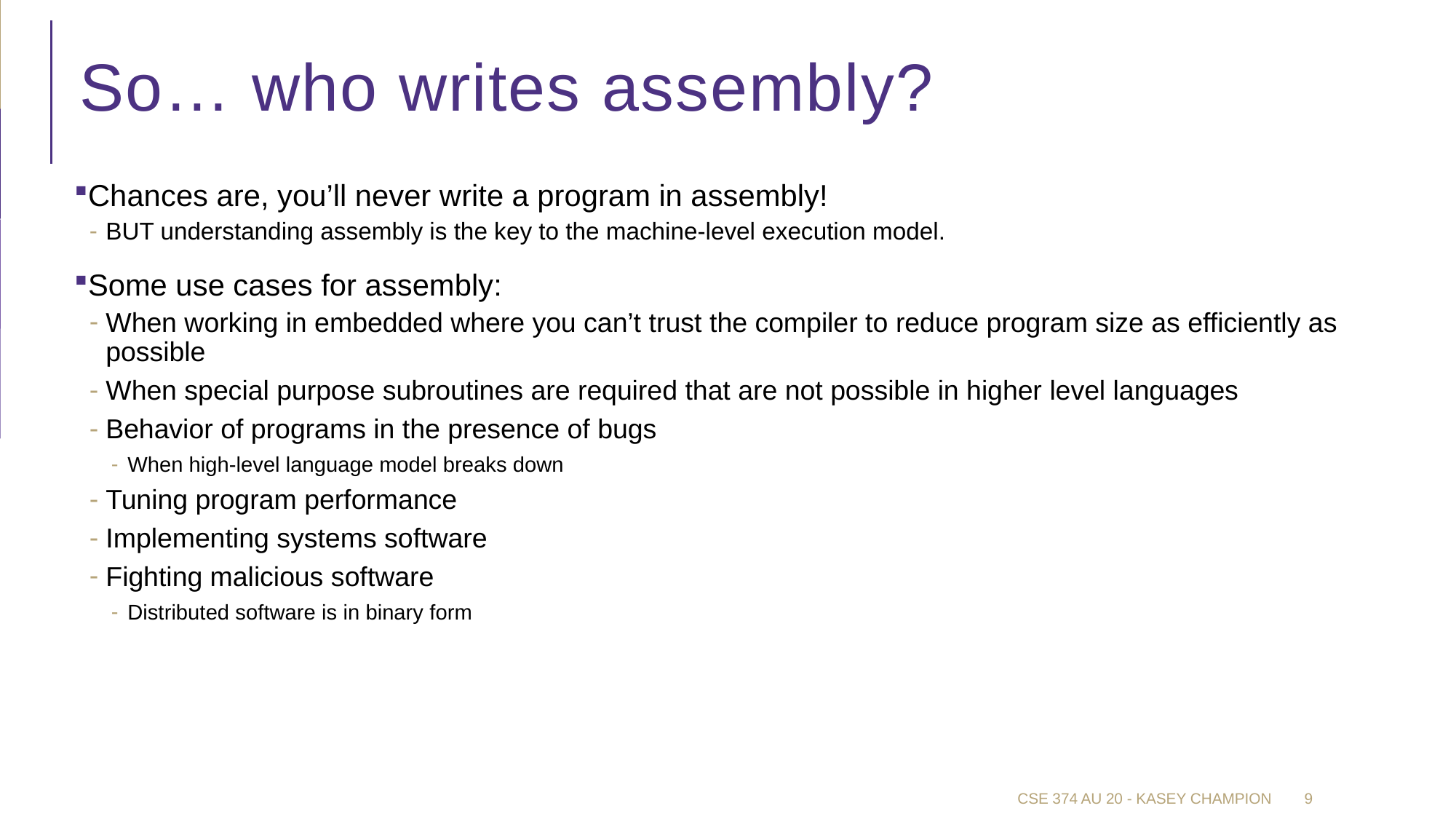

# So… who writes assembly?
Chances are, you’ll never write a program in assembly!
BUT understanding assembly is the key to the machine-level execution model.
Some use cases for assembly:
When working in embedded where you can’t trust the compiler to reduce program size as efficiently as possible
When special purpose subroutines are required that are not possible in higher level languages
Behavior of programs in the presence of bugs
When high-level language model breaks down
Tuning program performance
Implementing systems software
Fighting malicious software
Distributed software is in binary form

CSE 374 au 20 - Kasey Champion
9